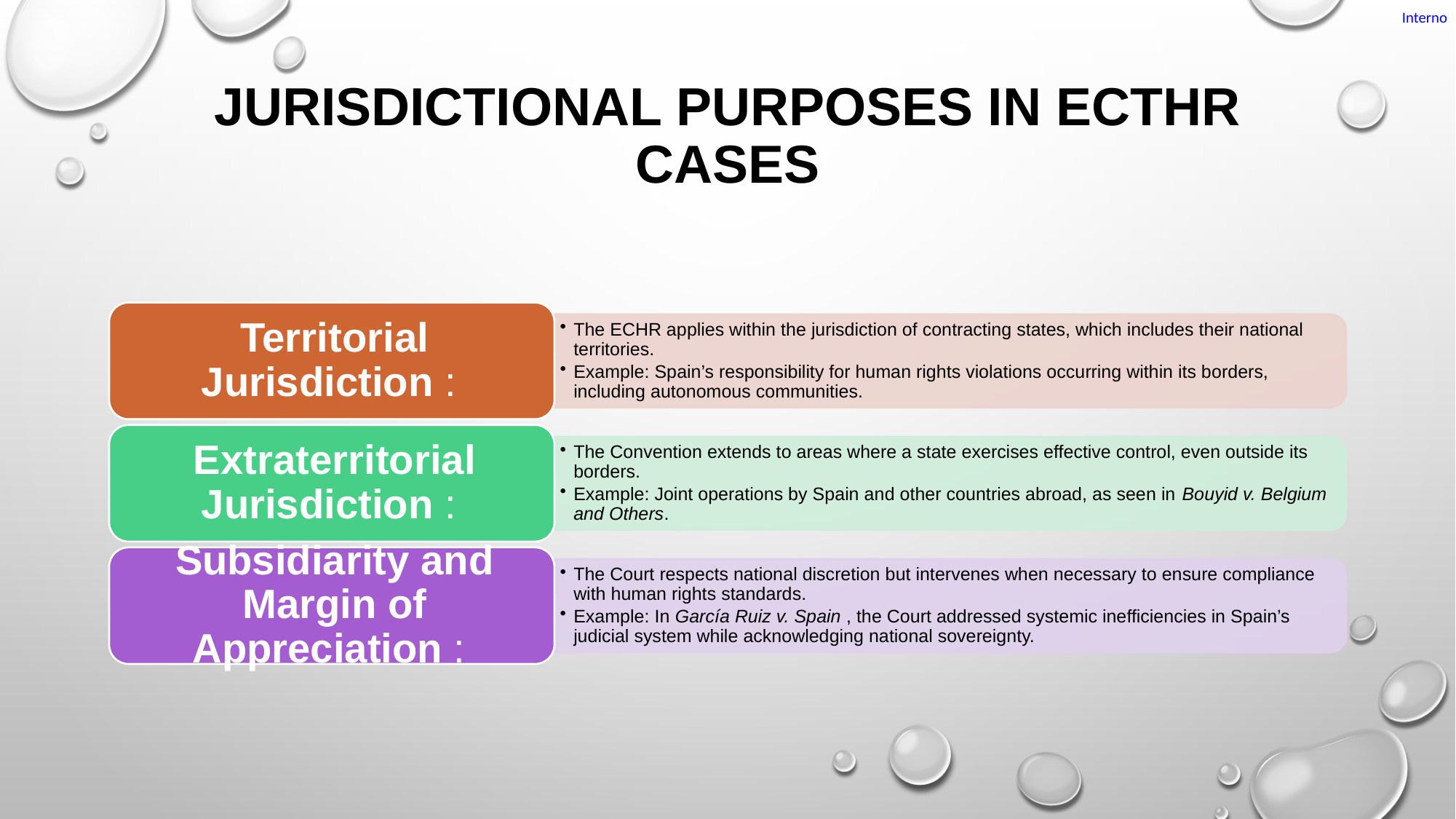

# Jurisdictional Purposes in ECtHR Cases
The ECHR applies within the jurisdiction of contracting states, which includes their national territories.
Example: Spain’s responsibility for human rights violations occurring within its borders, including autonomous communities.
Territorial Jurisdiction :
The Convention extends to areas where a state exercises effective control, even outside its borders.
Example: Joint operations by Spain and other countries abroad, as seen in Bouyid v. Belgium and Others.
Extraterritorial Jurisdiction :
The Court respects national discretion but intervenes when necessary to ensure compliance with human rights standards.
Example: In García Ruiz v. Spain , the Court addressed systemic inefficiencies in Spain’s judicial system while acknowledging national sovereignty.
Subsidiarity and Margin of Appreciation :